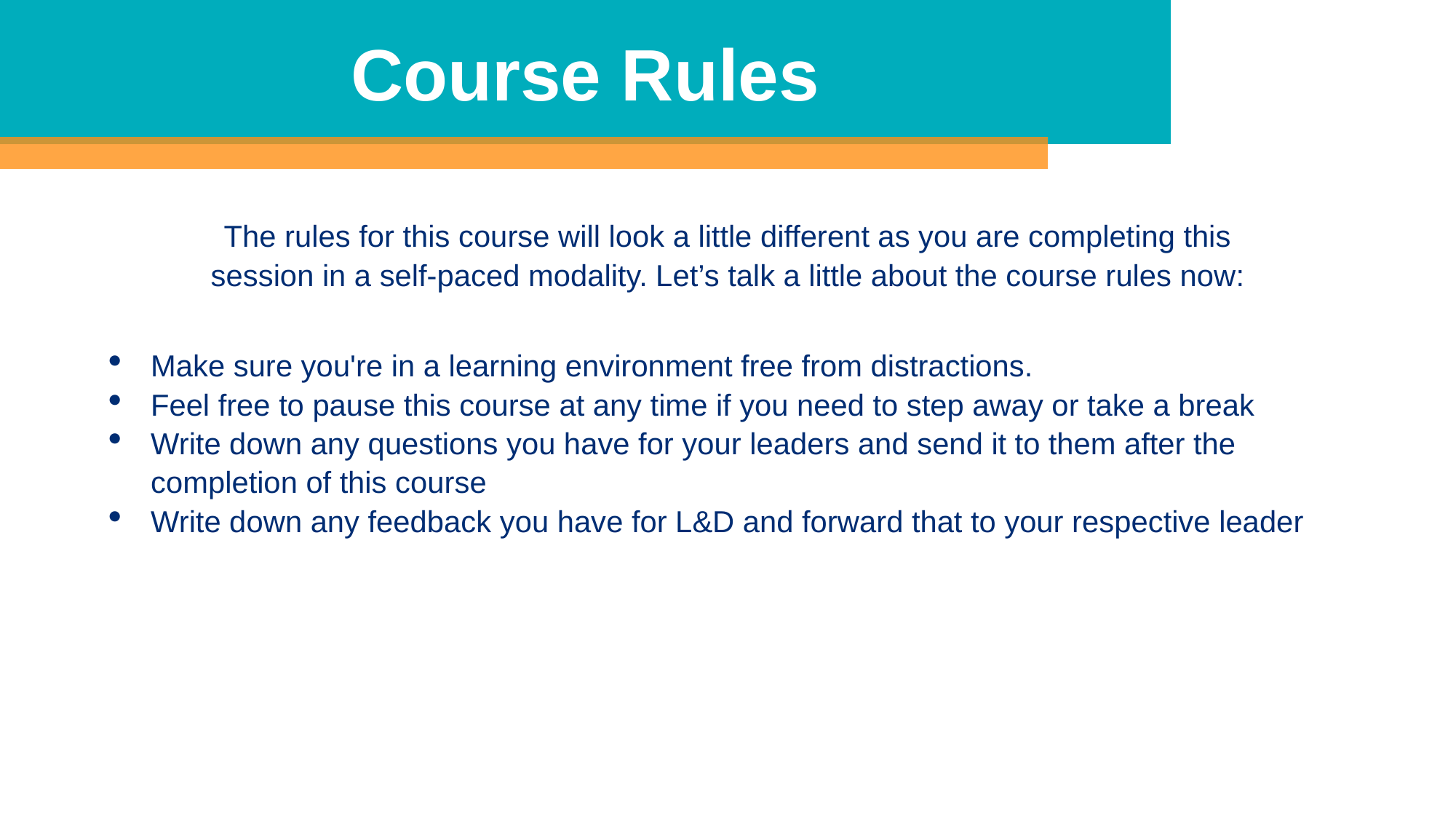

Course Rules

The rules for this course will look a little different as you are completing this session in a self-paced modality. Let’s talk a little about the course rules now:
Make sure you're in a learning environment free from distractions.
Feel free to pause this course at any time if you need to step away or take a break
Write down any questions you have for your leaders and send it to them after the completion of this course
Write down any feedback you have for L&D and forward that to your respective leader